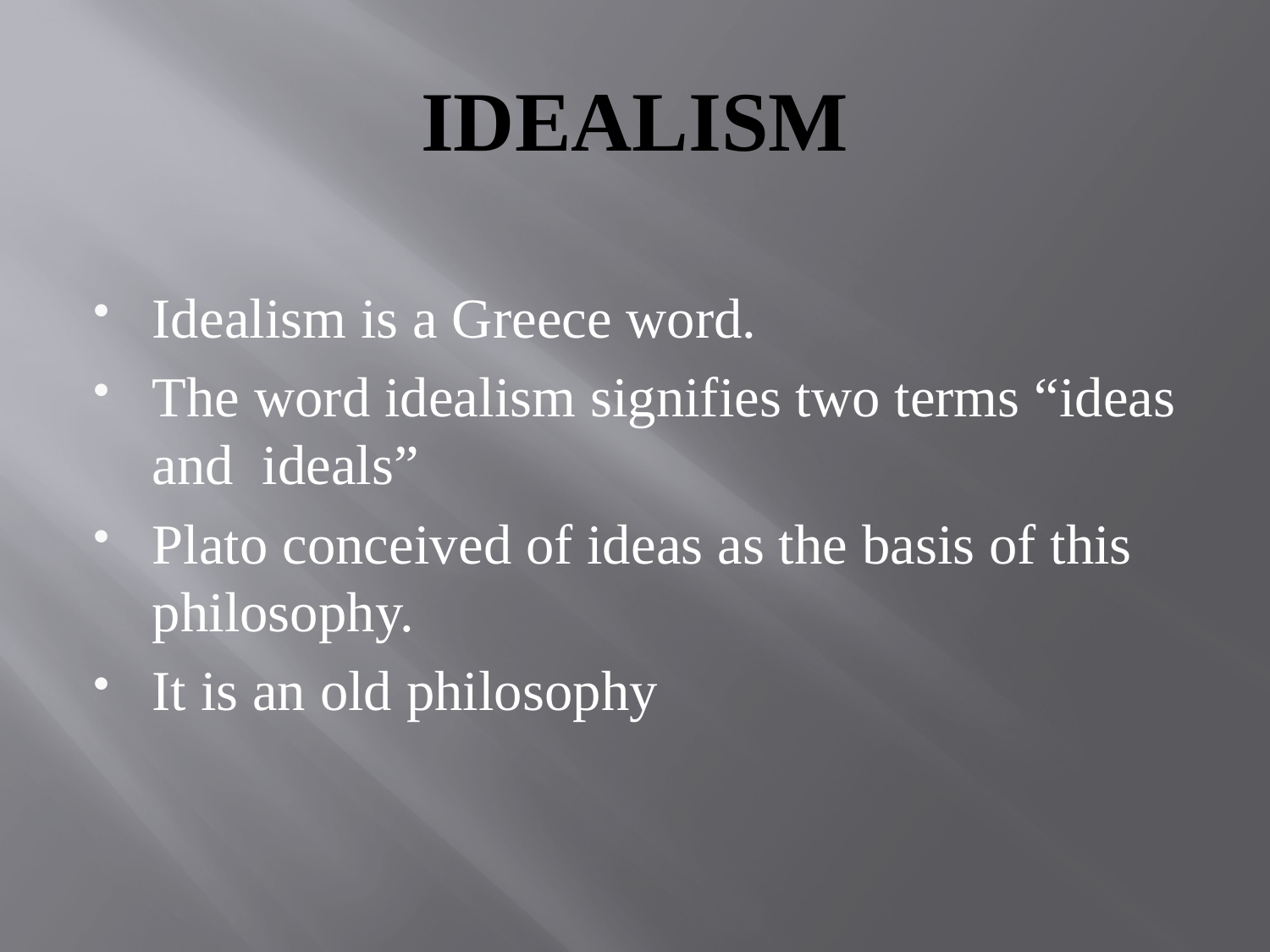

# IDEALISM
Idealism is a Greece word.
The word idealism signifies two terms “ideas and  ideals”
Plato conceived of ideas as the basis of this philosophy.
It is an old philosophy